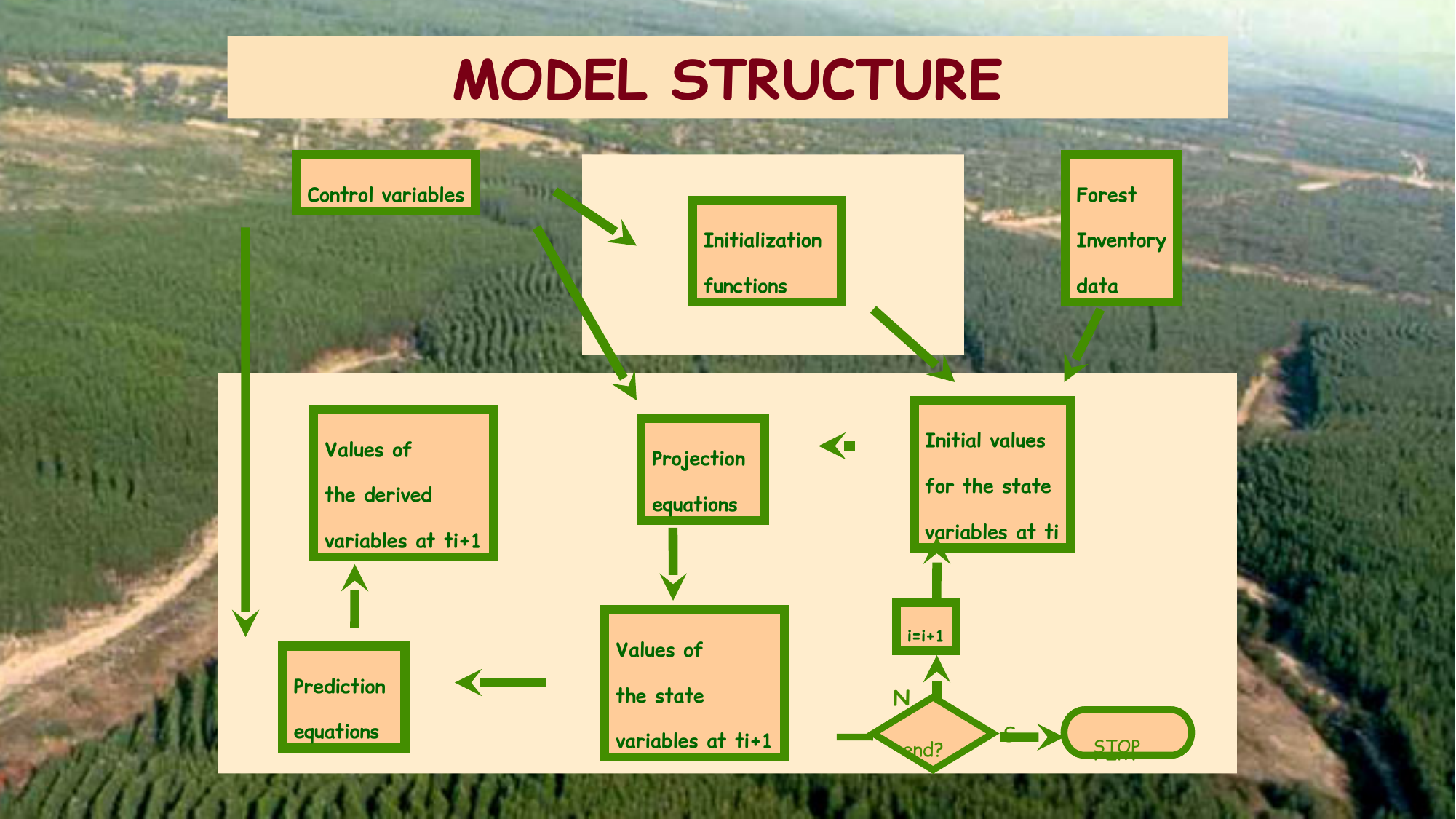

# MODEL STRUCTURE

Forest
Inventory
data

Control variables

Initialization
functions

Initial values
for the state
variables at ti
Values of
the derived
variables at ti+1

Projection
equations

Values of
the state
variables at ti+1

i=i+1
Prediction
equations
N

S

end?

FIM

STOP